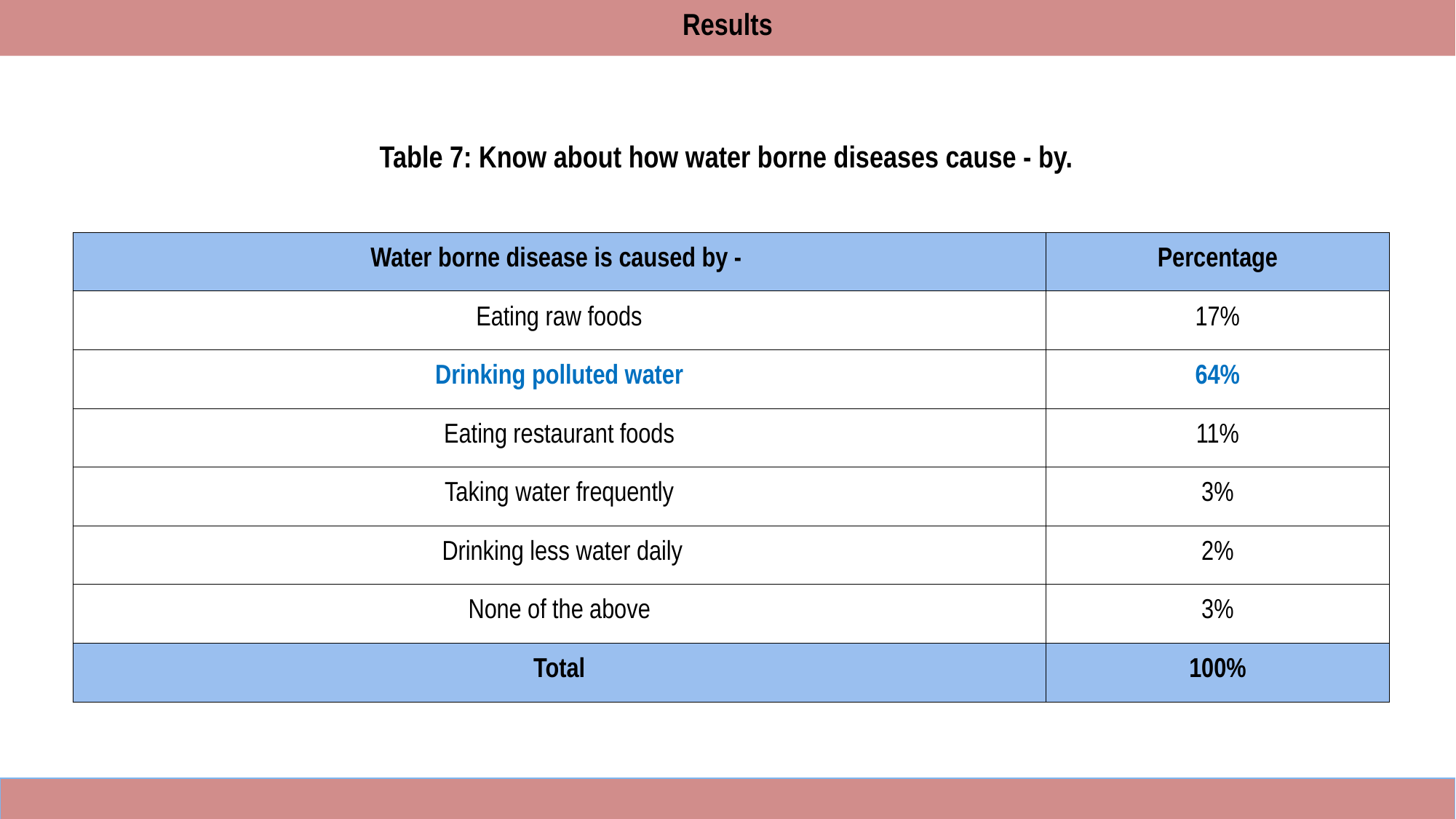

Results
Table 7: Know about how water borne diseases cause - by.
| Water borne disease is caused by - | Percentage |
| --- | --- |
| Eating raw foods | 17% |
| Drinking polluted water | 64% |
| Eating restaurant foods | 11% |
| Taking water frequently | 3% |
| Drinking less water daily | 2% |
| None of the above | 3% |
| Total | 100% |
43